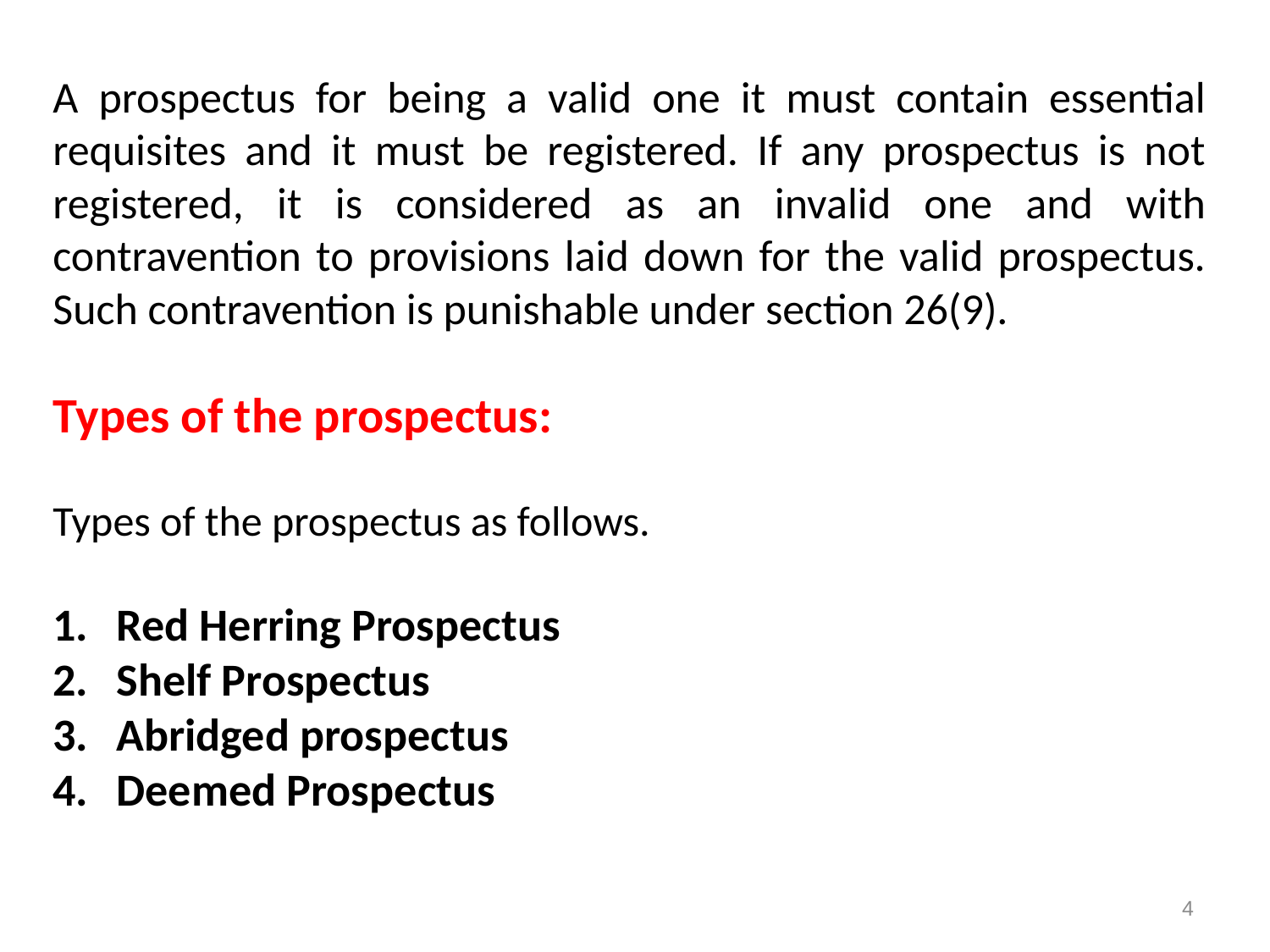

A prospectus for being a valid one it must contain essential requisites and it must be registered. If any prospectus is not registered, it is considered as an invalid one and with contravention to provisions laid down for the valid prospectus. Such contravention is punishable under section 26(9).

Types of the prospectus:

Types of the prospectus as follows.

Red Herring Prospectus
Shelf Prospectus
Abridged prospectus
Deemed Prospectus

4